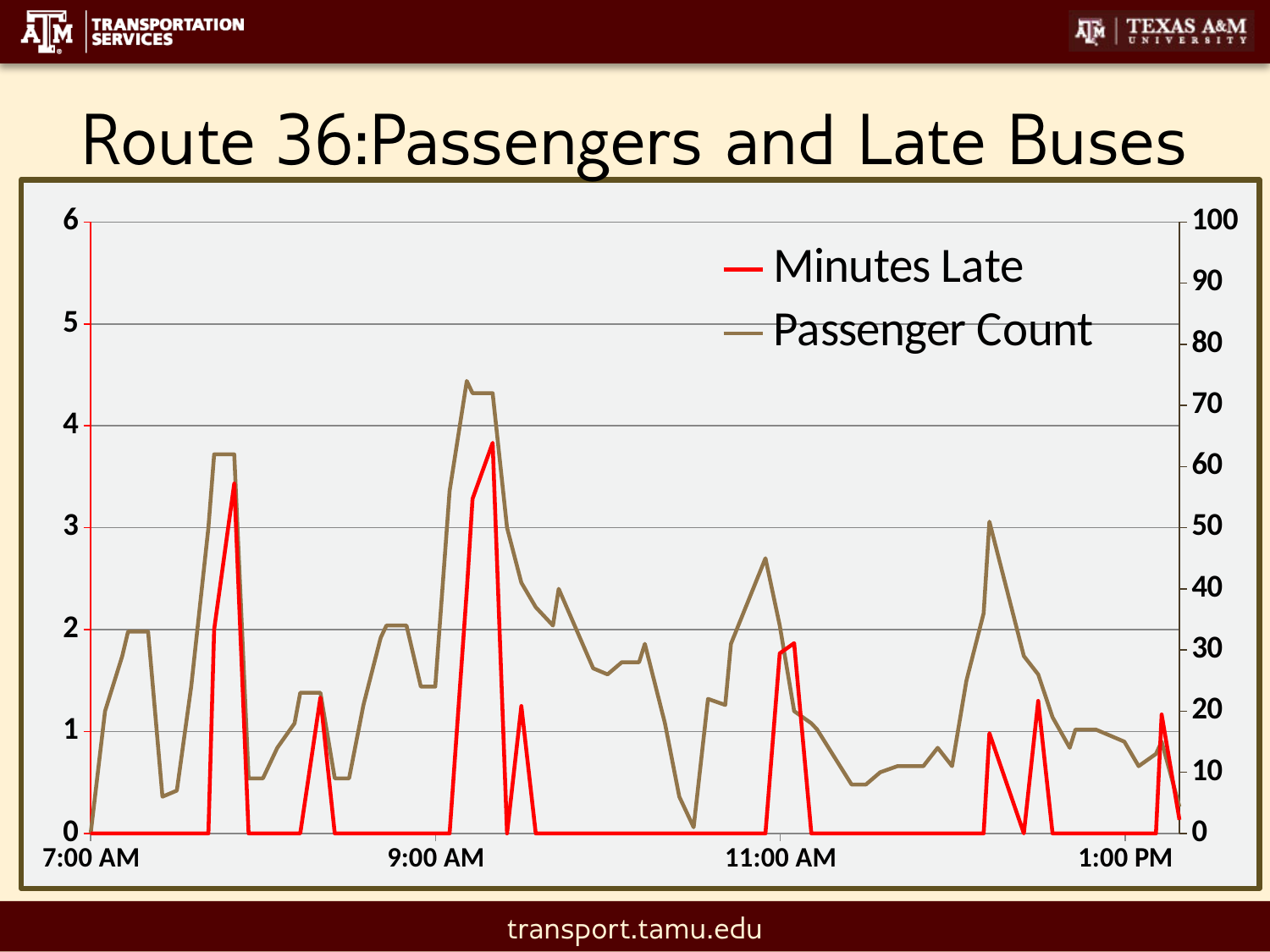

# Route 36:Passengers and Late Buses

### Chart

| Category |  |  |
|---|---|---|